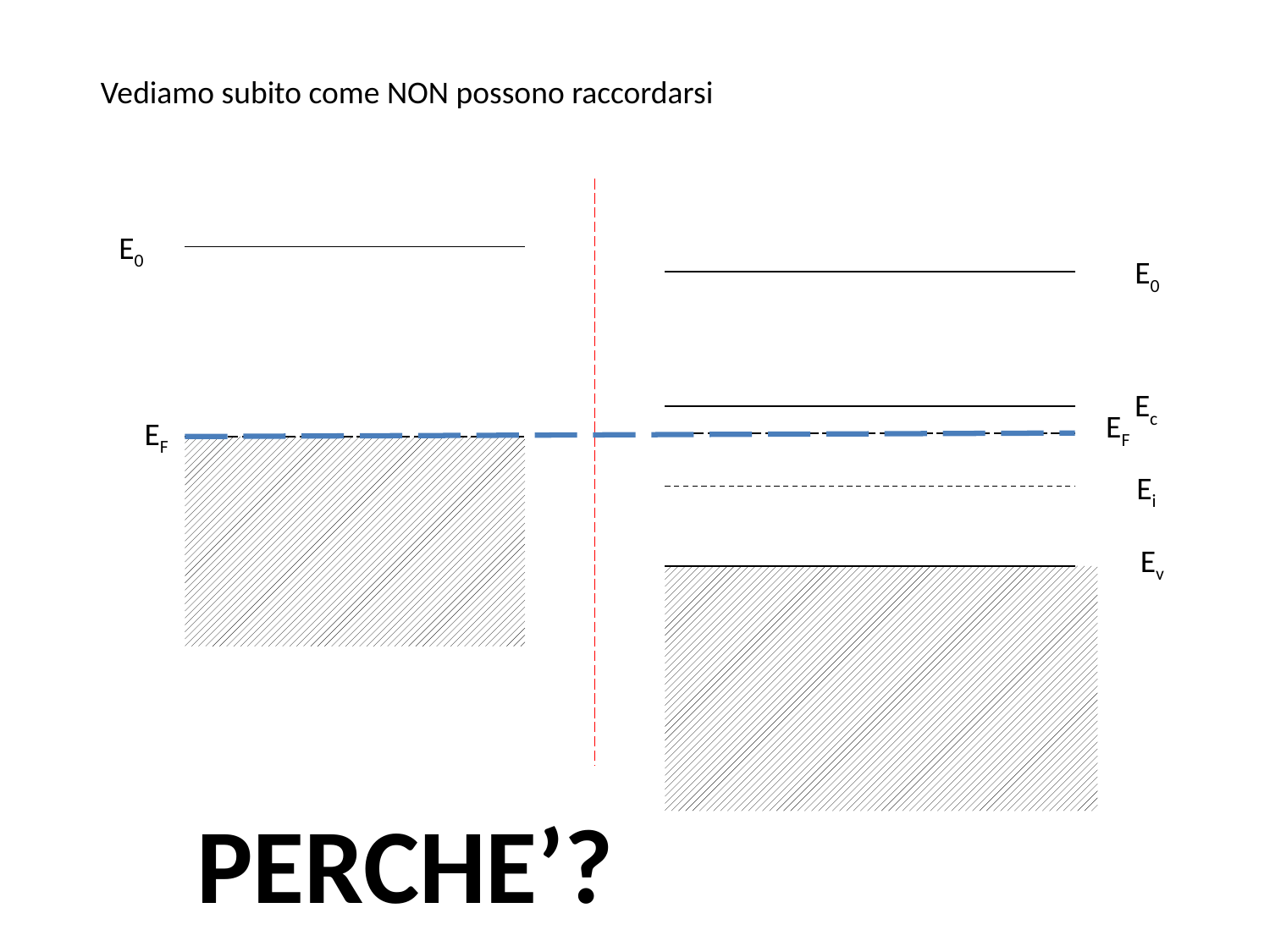

Vediamo subito come NON possono raccordarsi
E0
EF

E0
Ec
EF
Ei
Ev

PERCHE’?